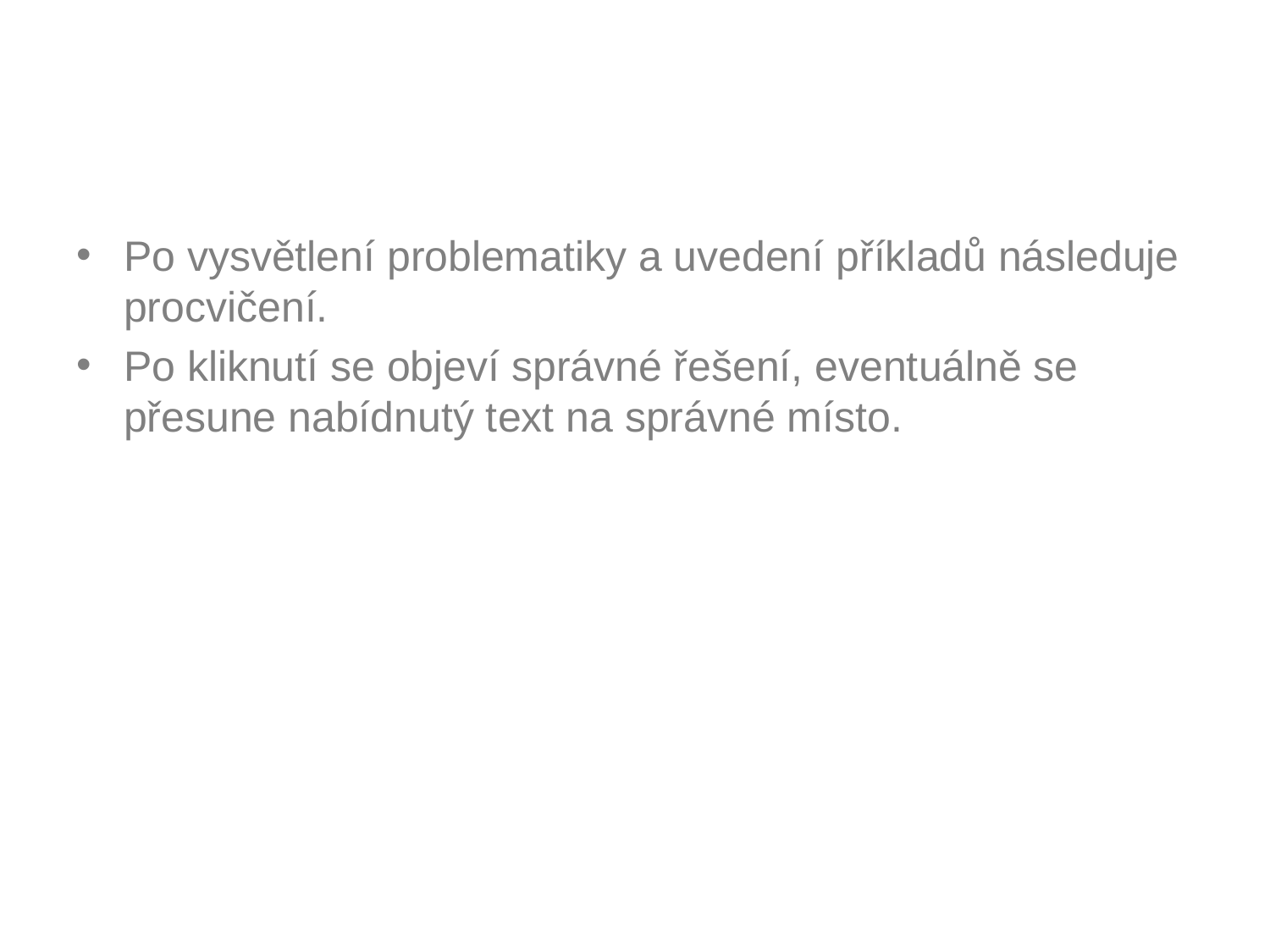

#
Po vysvětlení problematiky a uvedení příkladů následuje procvičení.
Po kliknutí se objeví správné řešení, eventuálně se přesune nabídnutý text na správné místo.